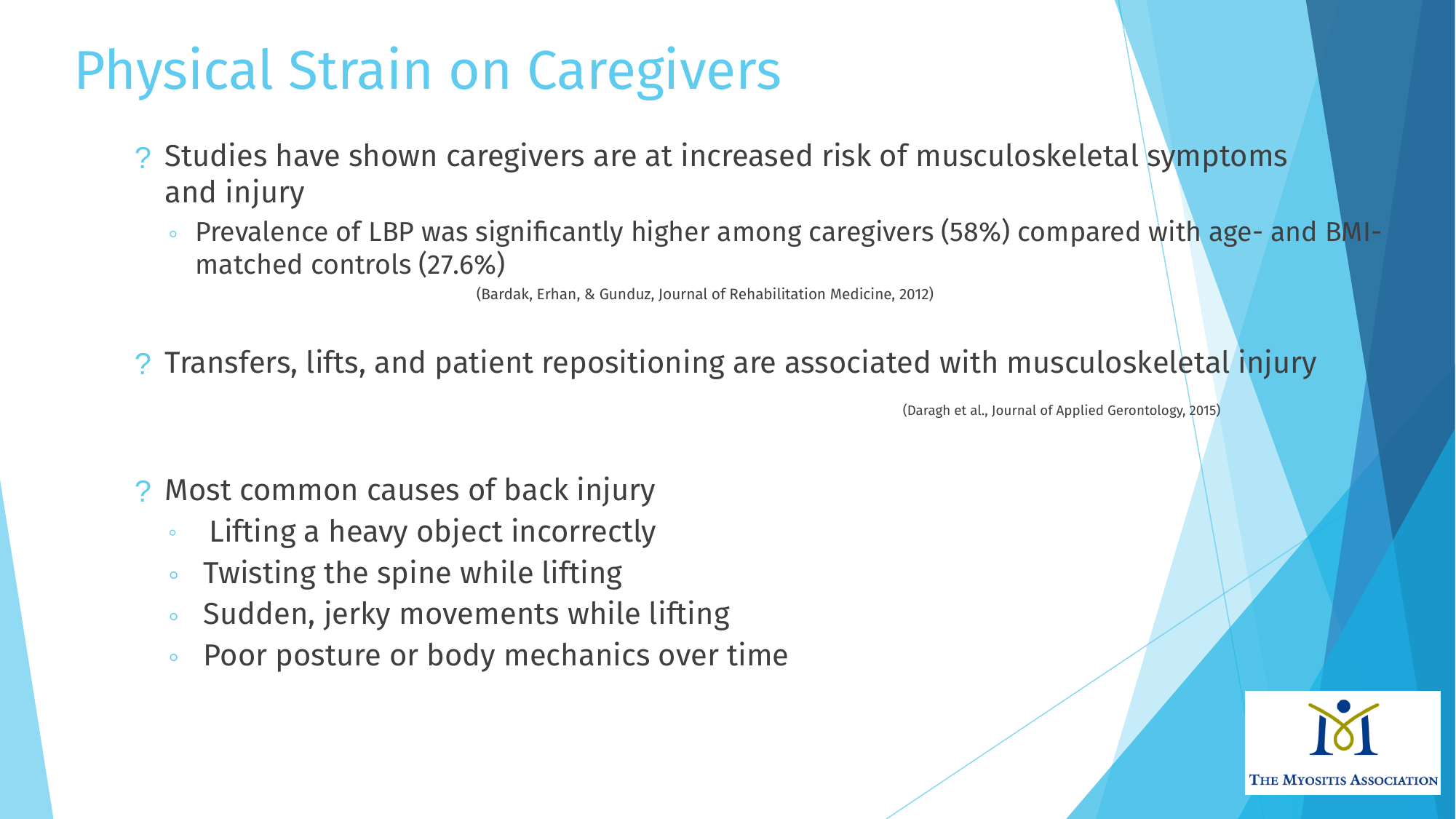

# Physical Strain on Caregivers
Studies have shown caregivers are at increased risk of musculoskeletal symptoms and injury
Prevalence of LBP was significantly higher among caregivers (58%) compared with age- and BMI-matched controls (27.6%)
                                                                             (Bardak, Erhan, & Gunduz, Journal of Rehabilitation Medicine, 2012)

Transfers, lifts, and patient repositioning are associated with musculoskeletal injury
                                                                                                (Daragh et al., Journal of Applied Gerontology, 2015)

Most common causes of back injury
  Lifting a heavy object incorrectly
 Twisting the spine while lifting
 Sudden, jerky movements while lifting
 Poor posture or body mechanics over time